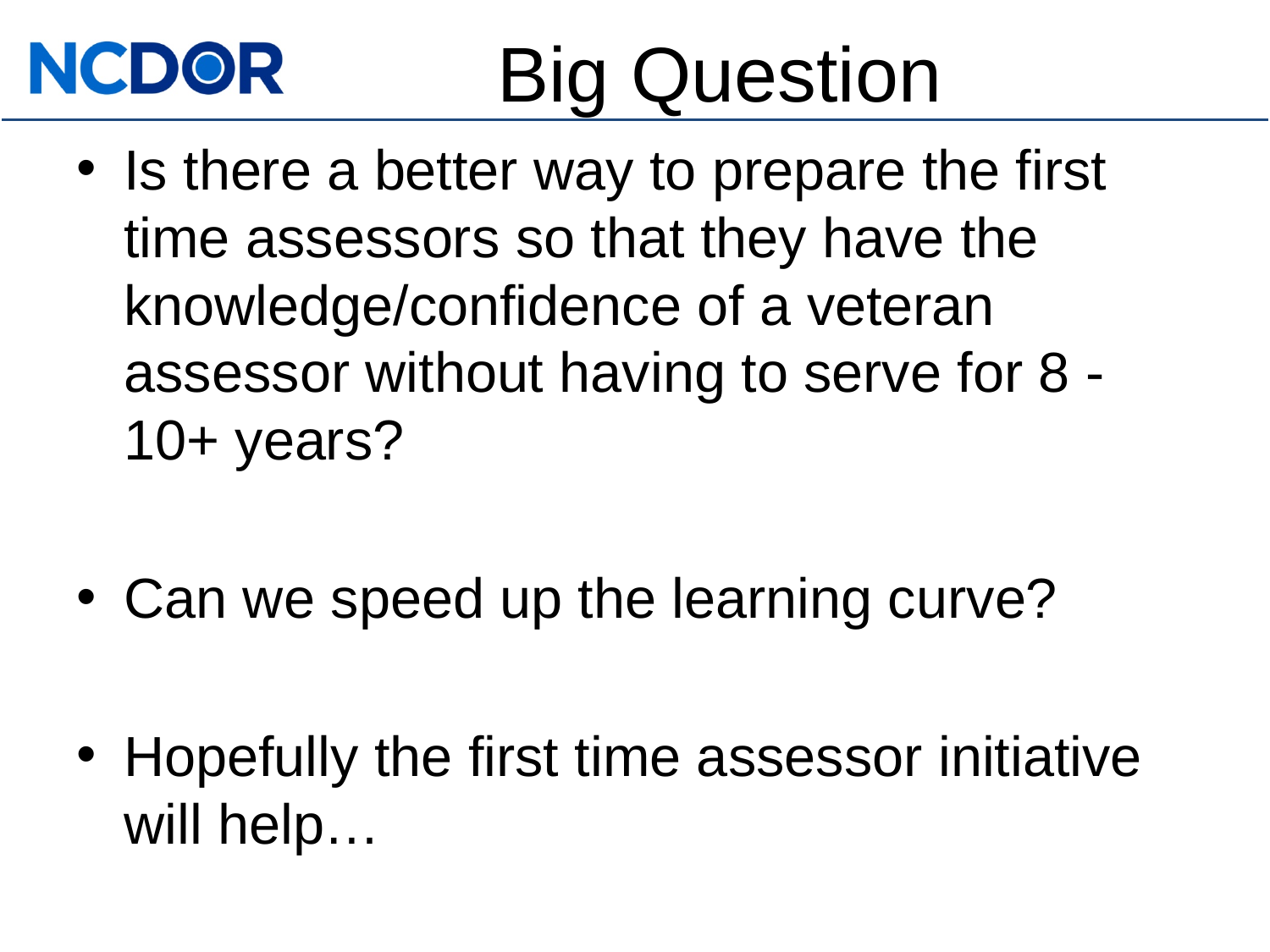

# Big Question
Is there a better way to prepare the first time assessors so that they have the knowledge/confidence of a veteran assessor without having to serve for 8 -10+ years?

Can we speed up the learning curve?

Hopefully the first time assessor initiative will help…